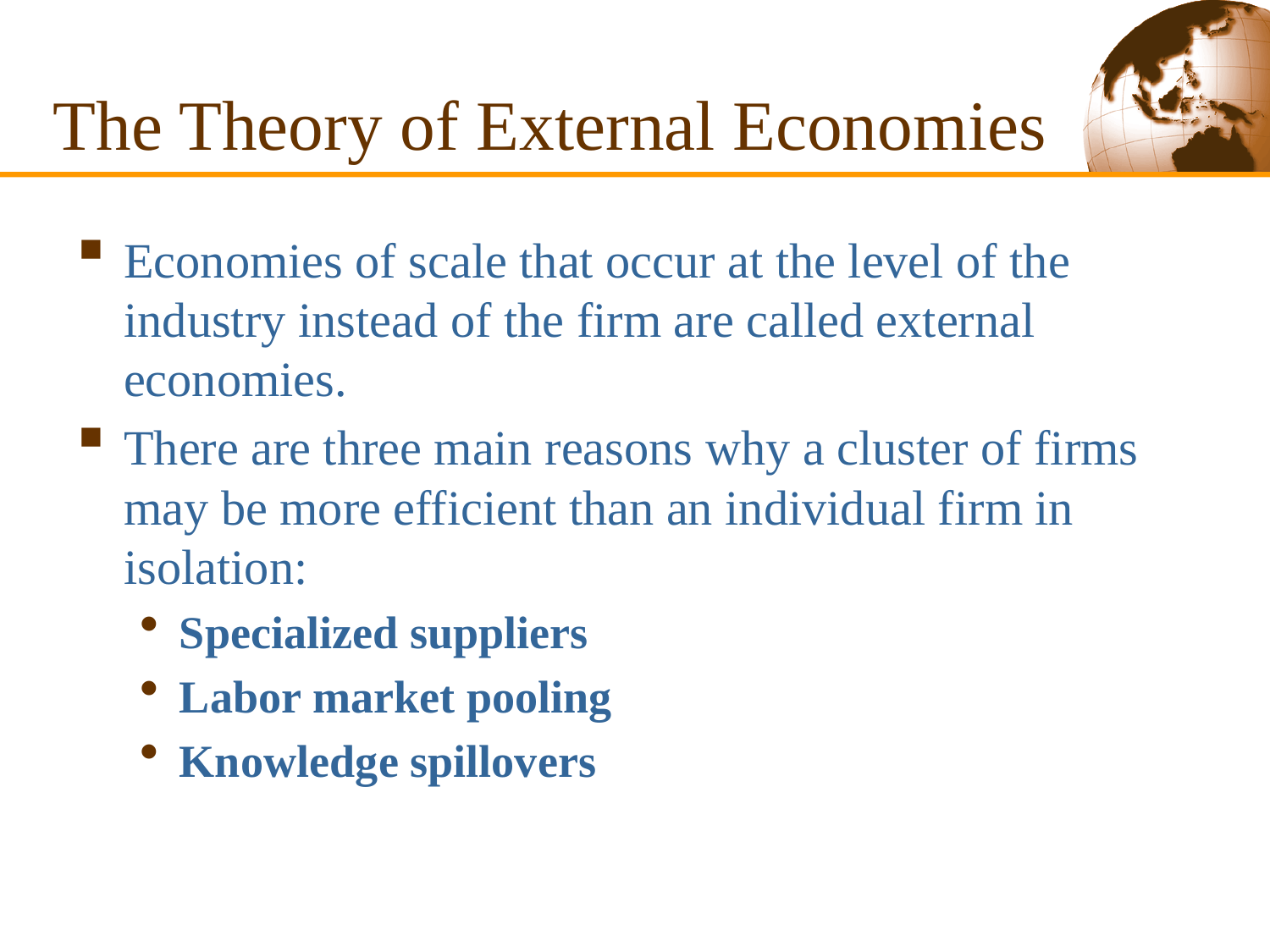

# The Theory of External Economies
Economies of scale that occur at the level of the industry instead of the firm are called external economies.
There are three main reasons why a cluster of firms may be more efficient than an individual firm in isolation:
Specialized suppliers
Labor market pooling
Knowledge spillovers